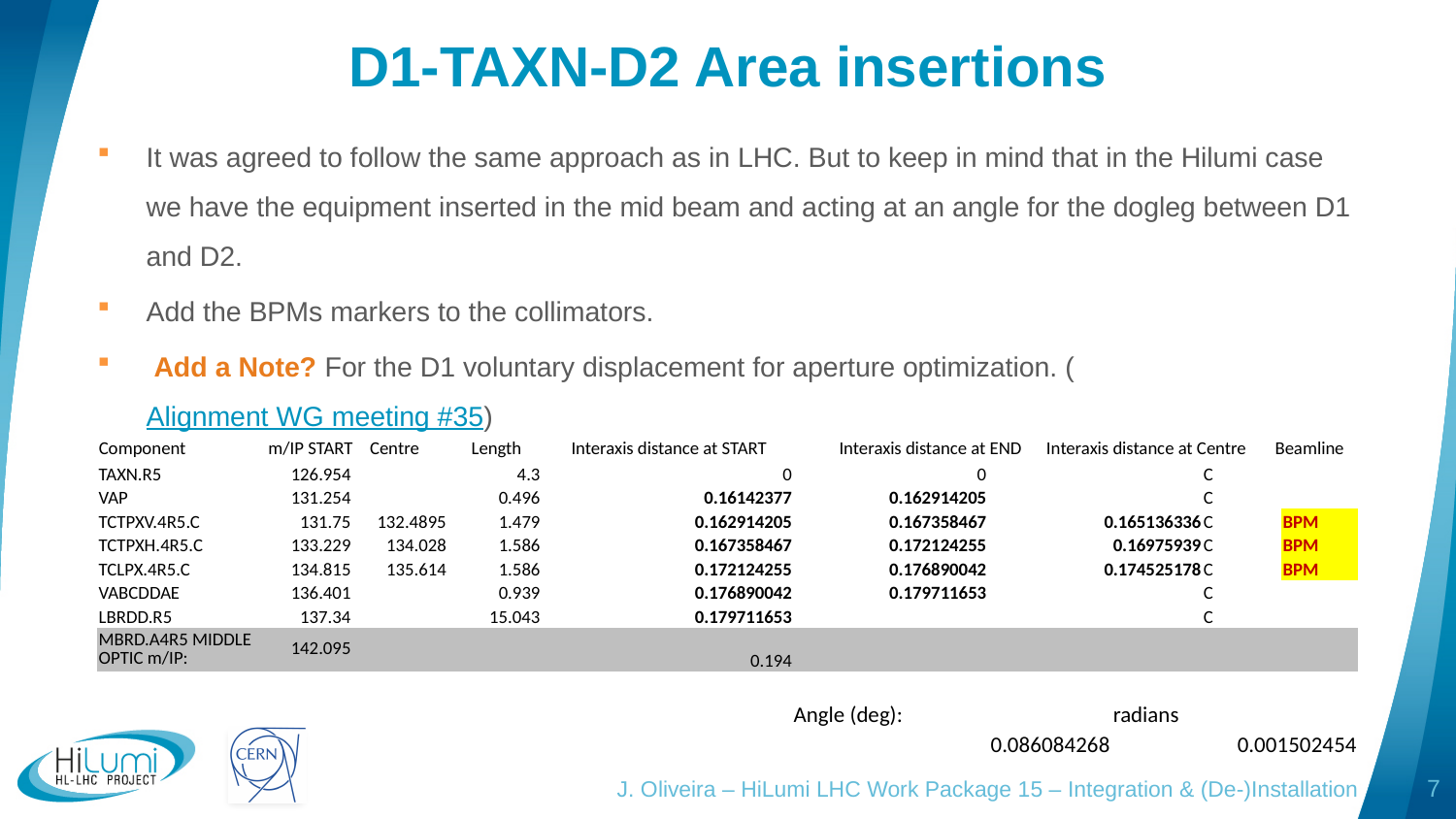

# D1-TAXN-D2 Area insertions
It was agreed to follow the same approach as in LHC. But to keep in mind that in the Hilumi case we have the equipment inserted in the mid beam and acting at an angle for the dogleg between D1 and D2.
Add the BPMs markers to the collimators.
 Add a Note? For the D1 voluntary displacement for aperture optimization. (Alignment WG meeting #35)
| Component | m/IP START | Centre | Length | Interaxis distance at START | Interaxis distance at END | Interaxis distance at Centre | Beamline |
| --- | --- | --- | --- | --- | --- | --- | --- |
| TAXN.R5 | 126.954 |  | 4.3 | 0 | 0 |  | C |  |
| --- | --- | --- | --- | --- | --- | --- | --- | --- |
| VAP | 131.254 |  | 0.496 | 0.16142377 | 0.162914205 |  | C |  |
| TCTPXV.4R5.C | 131.75 | 132.4895 | 1.479 | 0.162914205 | 0.167358467 | 0.165136336 | C | BPM |
| TCTPXH.4R5.C | 133.229 | 134.028 | 1.586 | 0.167358467 | 0.172124255 | 0.16975939 | C | BPM |
| TCLPX.4R5.C | 134.815 | 135.614 | 1.586 | 0.172124255 | 0.176890042 | 0.174525178 | C | BPM |
| VABCDDAE | 136.401 |  | 0.939 | 0.176890042 | 0.179711653 |  | C |  |
| LBRDD.R5 | 137.34 |  | 15.043 | 0.179711653 |  |  | C |  |
| MBRD.A4R5 MIDDLE OPTIC m/IP: | 142.095 |  |  | 0.194 |  |  |  |  |
| Angle (deg): | radians |
| --- | --- |
| 0.086084268 | 0.001502454 |
J. Oliveira – HiLumi LHC Work Package 15 – Integration & (De-)Installation
7